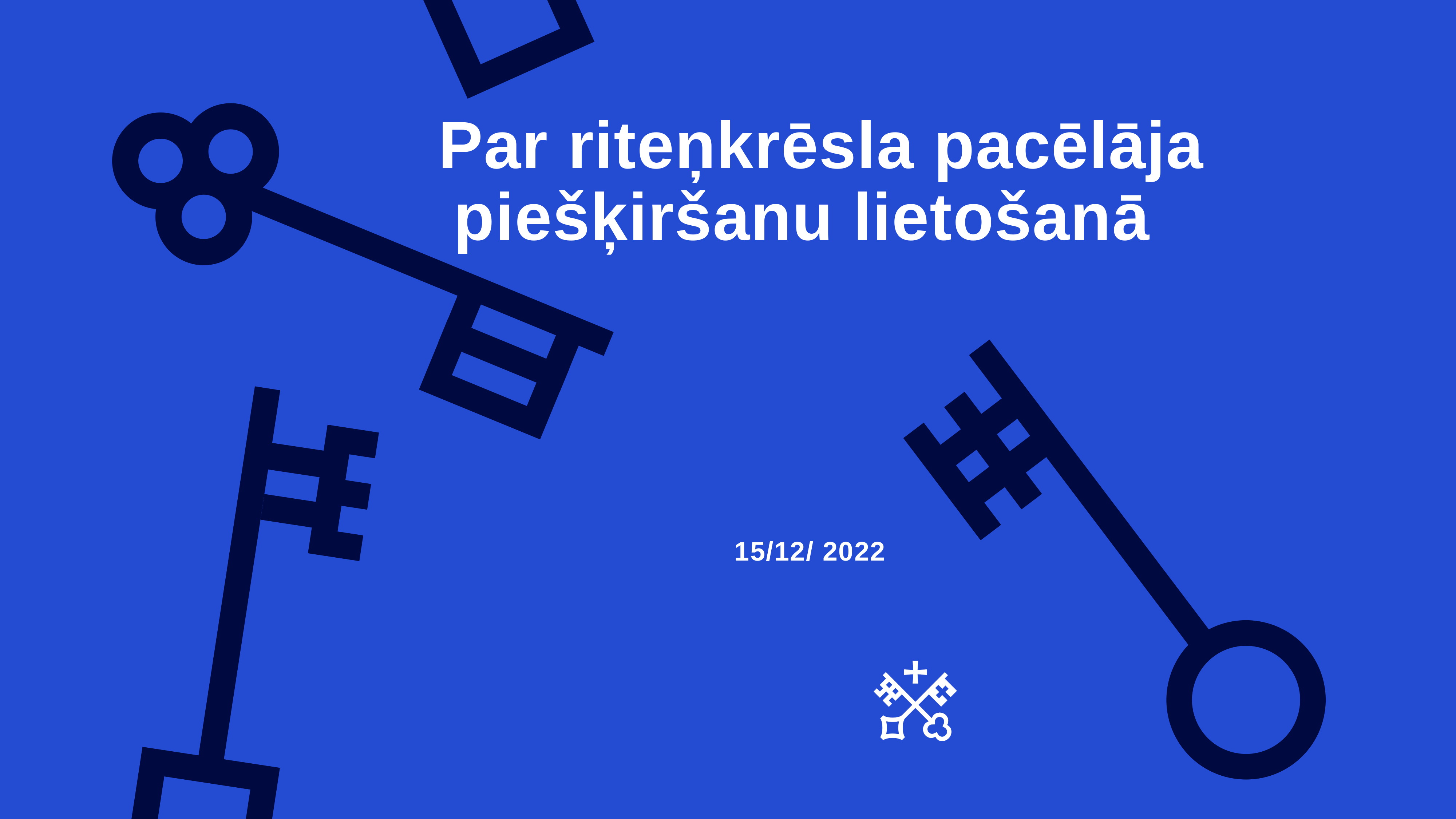

# Par riteņkrēsla pacēlāja piešķiršanu lietošanā

15/12/ 2022